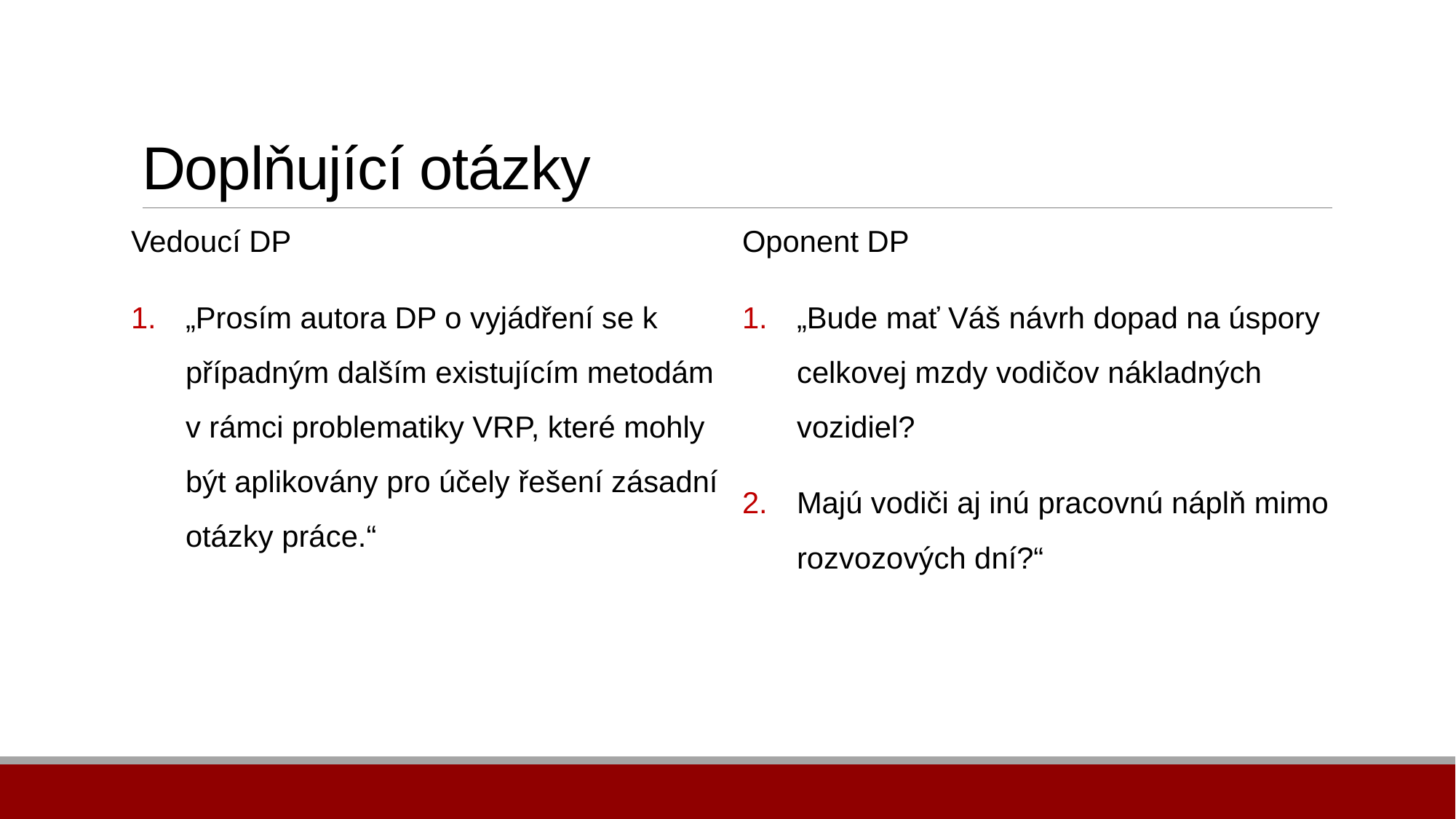

# Doplňující otázky
Vedoucí DP
„Prosím autora DP o vyjádření se k případným dalším existujícím metodám v rámci problematiky VRP, které mohly být aplikovány pro účely řešení zásadní otázky práce.“
Oponent DP
„Bude mať Váš návrh dopad na úspory celkovej mzdy vodičov nákladných vozidiel?
Majú vodiči aj inú pracovnú náplň mimo rozvozových dní?“